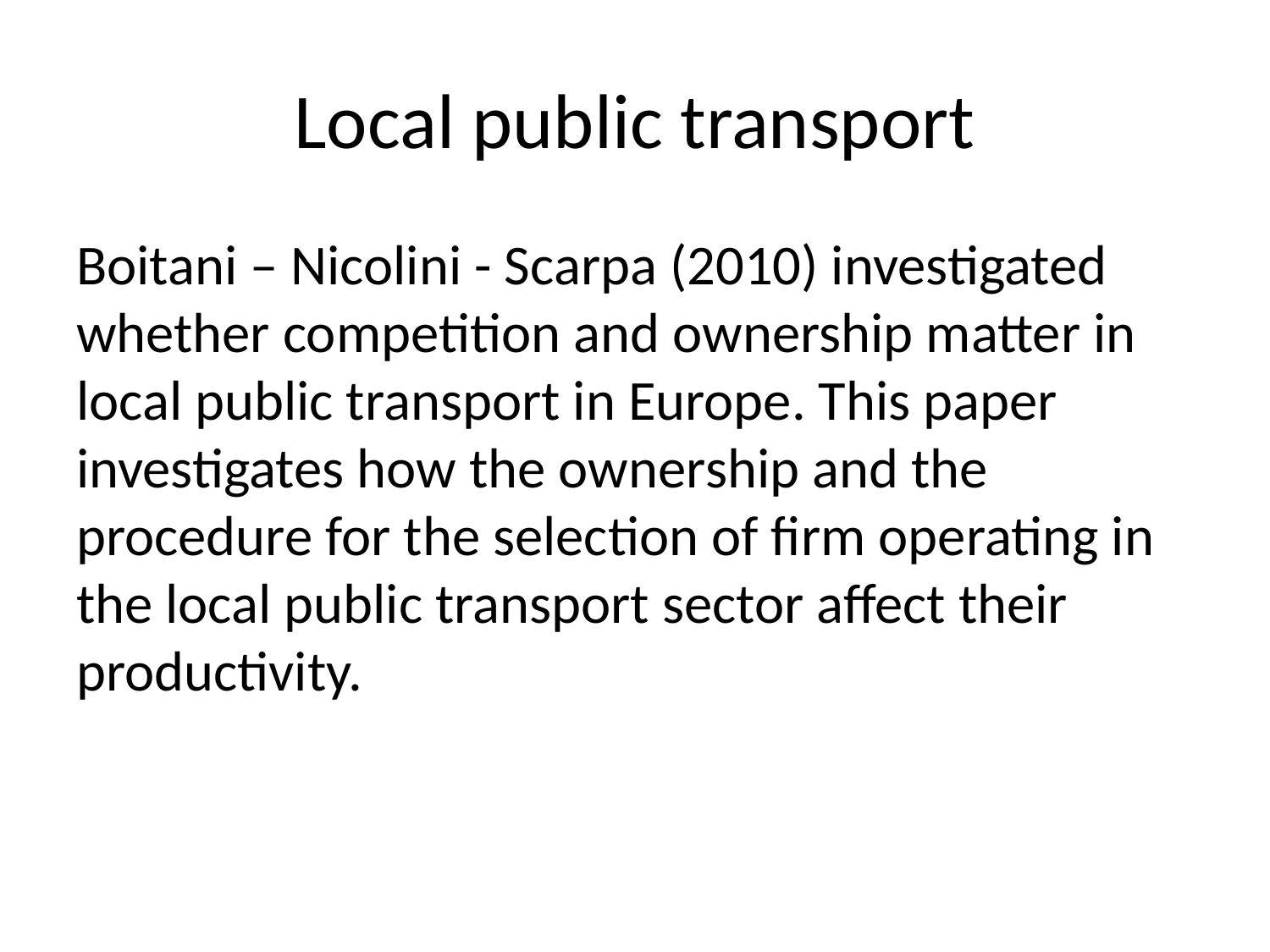

# Local public transport
Boitani – Nicolini - Scarpa (2010) investigated whether competition and ownership matter in local public transport in Europe. This paper investigates how the ownership and the procedure for the selection of firm operating in the local public transport sector affect their productivity.